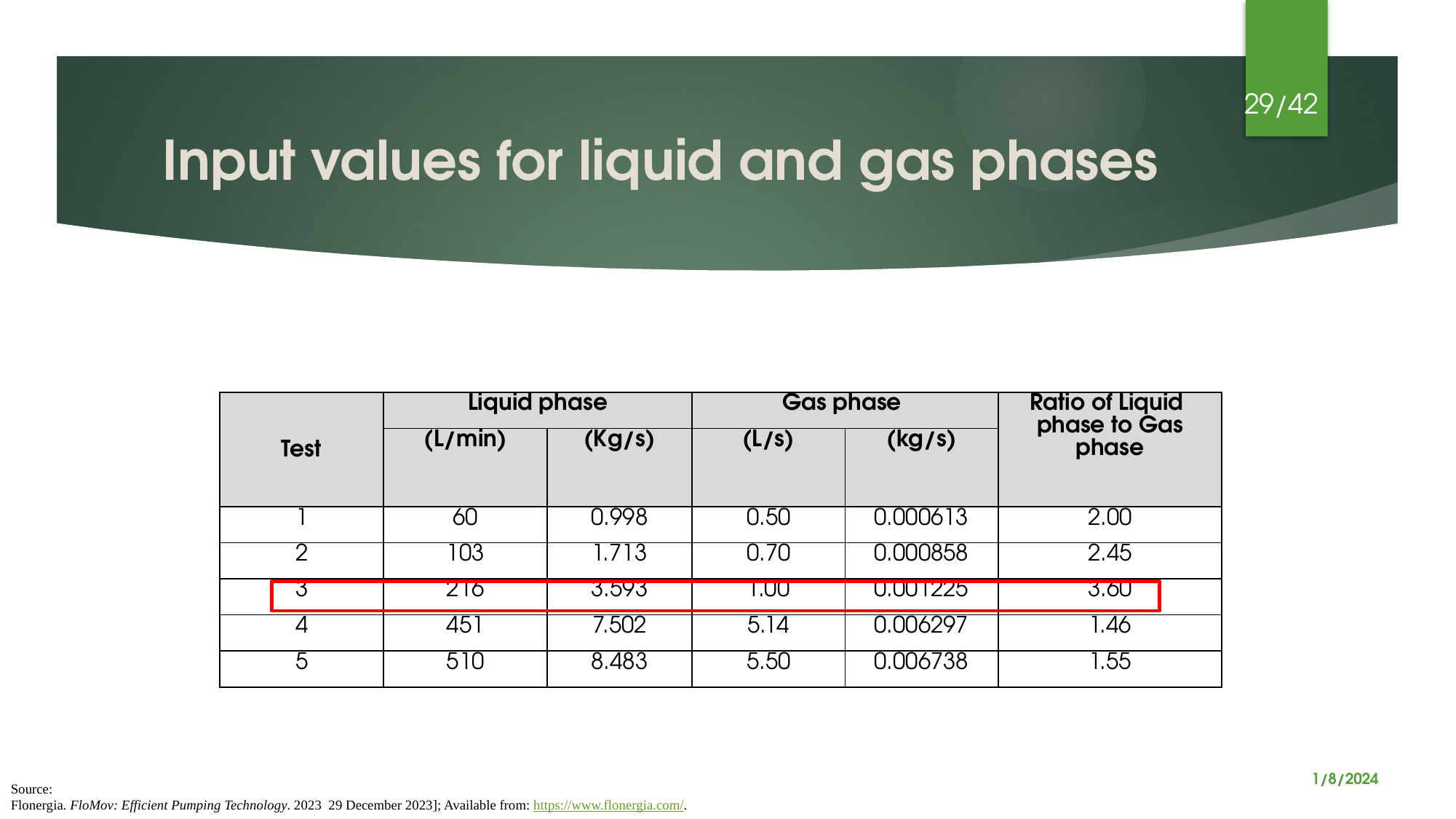

29/42
# Input values for liquid and gas phases

Five random point from the Flonergia results of water versus air flowrates for the 4-inch standard riser were used as input values for examining and testing water-air and liquid sludge-biogas, within the digester.
 Random points were utilized to cover  the minimum and maximum range of flow rates for both tested liquid and gas phases.
| Test | Liquid phase |  | Gas phase |  | Ratio of Liquid phase to Gas phase |
| --- | --- | --- | --- | --- | --- |
|  | (L/min) | (Kg/s) | (L/s) | (kg/s) |  |
| 1 | 60 | 0.998 | 0.50 | 0.000613 | 2.00 |
| 2 | 103 | 1.713 | 0.70 | 0.000858 | 2.45 |
| 3 | 216 | 3.593 | 1.00 | 0.001225 | 3.60 |
| 4 | 451 | 7.502 | 5.14 | 0.006297 | 1.46 |
| 5 | 510 | 8.483 | 5.50 | 0.006738 | 1.55 |

1/8/2024
Source:
Flonergia. FloMov: Efficient Pumping Technology. 2023  29 December 2023]; Available from: https://www.flonergia.com/.